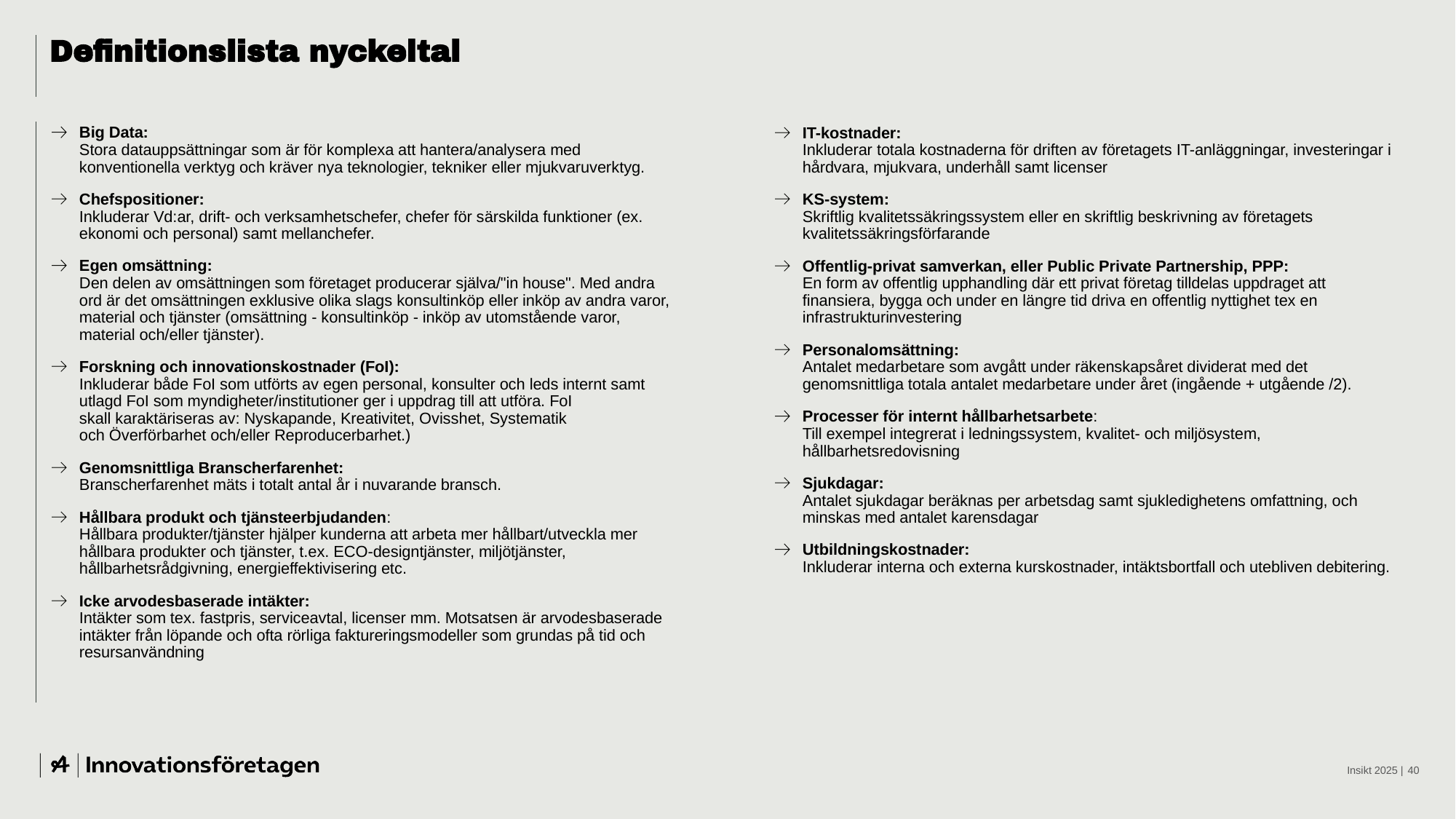

# Definitionslista nyckeltal
Big Data:
Stora datauppsättningar som är för komplexa att hantera/analysera med konventionella verktyg och kräver nya teknologier, tekniker eller mjukvaruverktyg.
Chefspositioner:
Inkluderar Vd:ar, drift- och verksamhetschefer, chefer för särskilda funktioner (ex. ekonomi och personal) samt mellanchefer.
Egen omsättning:
Den delen av omsättningen som företaget producerar själva/"in house". Med andra ord är det omsättningen exklusive olika slags konsultinköp eller inköp av andra varor, material och tjänster (omsättning - konsultinköp - inköp av utomstående varor, material och/eller tjänster).
Forskning och innovationskostnader (FoI):
Inkluderar både FoI som utförts av egen personal, konsulter och leds internt samt utlagd FoI som myndigheter/institutioner ger i uppdrag till att utföra. FoI skall karaktäriseras av: Nyskapande, Kreativitet, Ovisshet, Systematik och Överförbarhet och/eller Reproducerbarhet.)
Genomsnittliga Branscherfarenhet:
Branscherfarenhet mäts i totalt antal år i nuvarande bransch.
Hållbara produkt och tjänsteerbjudanden:
Hållbara produkter/tjänster hjälper kunderna att arbeta mer hållbart/utveckla mer hållbara produkter och tjänster, t.ex. ECO-designtjänster, miljötjänster, hållbarhetsrådgivning, energieffektivisering etc.
Icke arvodesbaserade intäkter:
Intäkter som tex. fastpris, serviceavtal, licenser mm. Motsatsen är arvodesbaserade intäkter från löpande och ofta rörliga faktureringsmodeller som grundas på tid och resursanvändning

IT-kostnader:
Inkluderar totala kostnaderna för driften av företagets IT-anläggningar, investeringar i hårdvara, mjukvara, underhåll samt licenser
KS-system:
Skriftlig kvalitetssäkringssystem eller en skriftlig beskrivning av företagets kvalitetssäkringsförfarande
Offentlig-privat samverkan, eller Public Private Partnership, PPP:
En form av offentlig upphandling där ett privat företag tilldelas uppdraget att finansiera, bygga och under en längre tid driva en offentlig nyttighet tex en infrastrukturinvestering
Personalomsättning:
Antalet medarbetare som avgått under räkenskapsåret dividerat med det genomsnittliga totala antalet medarbetare under året (ingående + utgående /2).
Processer för internt hållbarhetsarbete:
Till exempel integrerat i ledningssystem, kvalitet- och miljösystem, hållbarhetsredovisning
Sjukdagar:
Antalet sjukdagar beräknas per arbetsdag samt sjukledighetens omfattning, och minskas med antalet karensdagar
Utbildningskostnader:
Inkluderar interna och externa kurskostnader, intäktsbortfall och utebliven debitering.

Insikt 2025 |
40